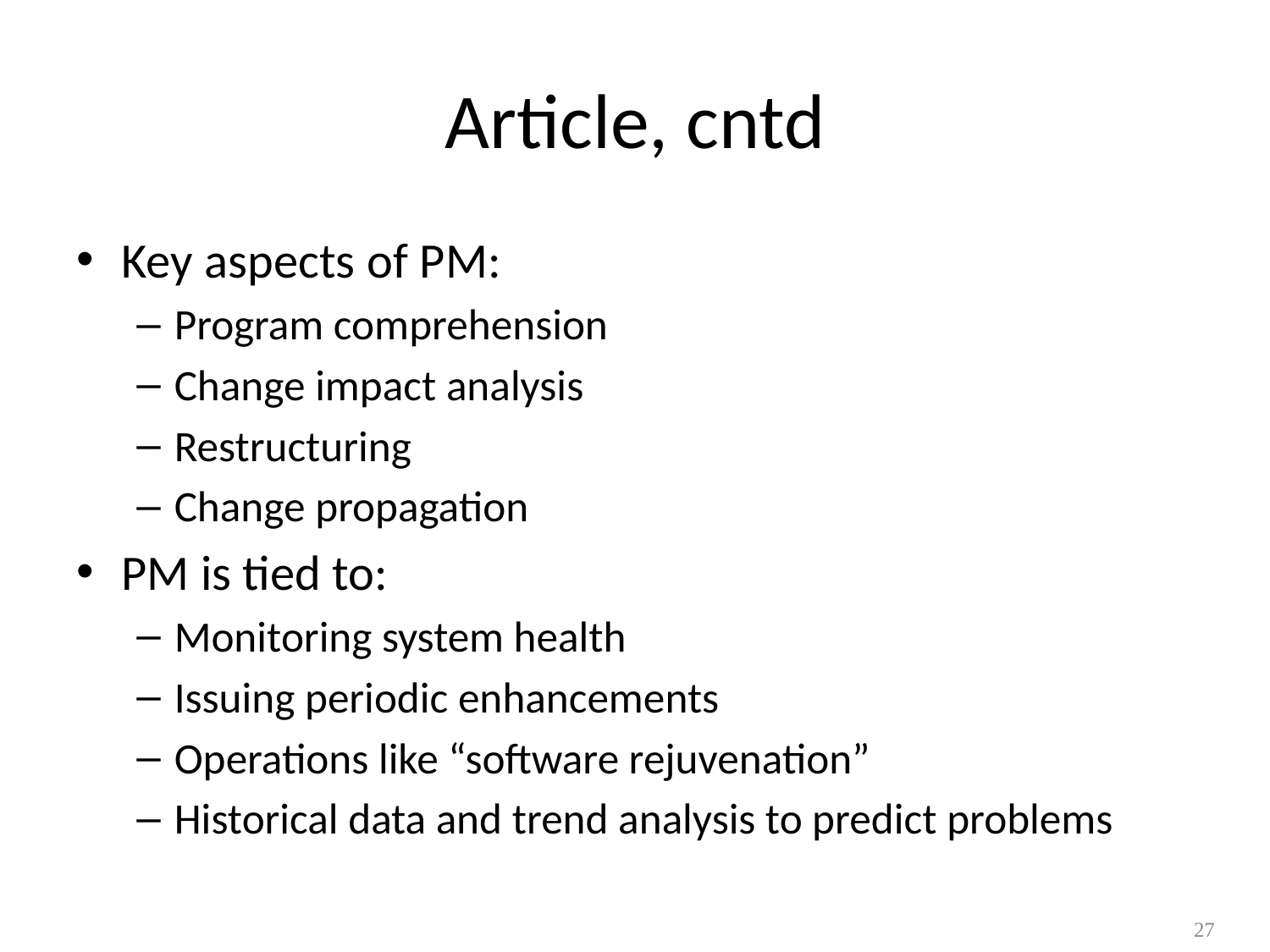

# Article, cntd
Key aspects of PM:
Program comprehension
Change impact analysis
Restructuring
Change propagation
PM is tied to:
Monitoring system health
Issuing periodic enhancements
Operations like “software rejuvenation”
Historical data and trend analysis to predict problems